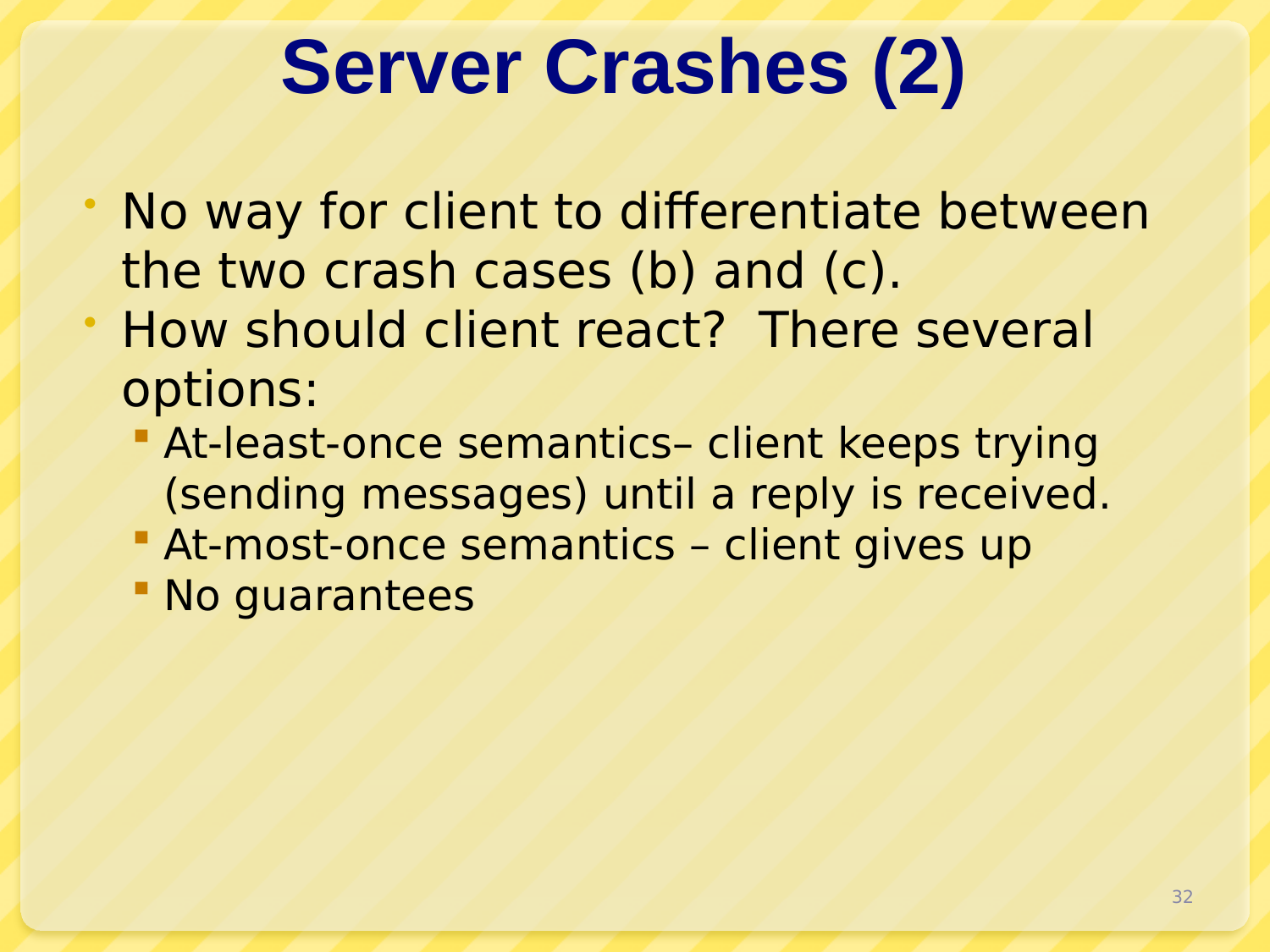

# Server Crashes (2)
No way for client to differentiate between the two crash cases (b) and (c).
How should client react?  There several options:
At-least-once semantics– client keeps trying (sending messages) until a reply is received.
At-most-once semantics – client gives up
No guarantees
32